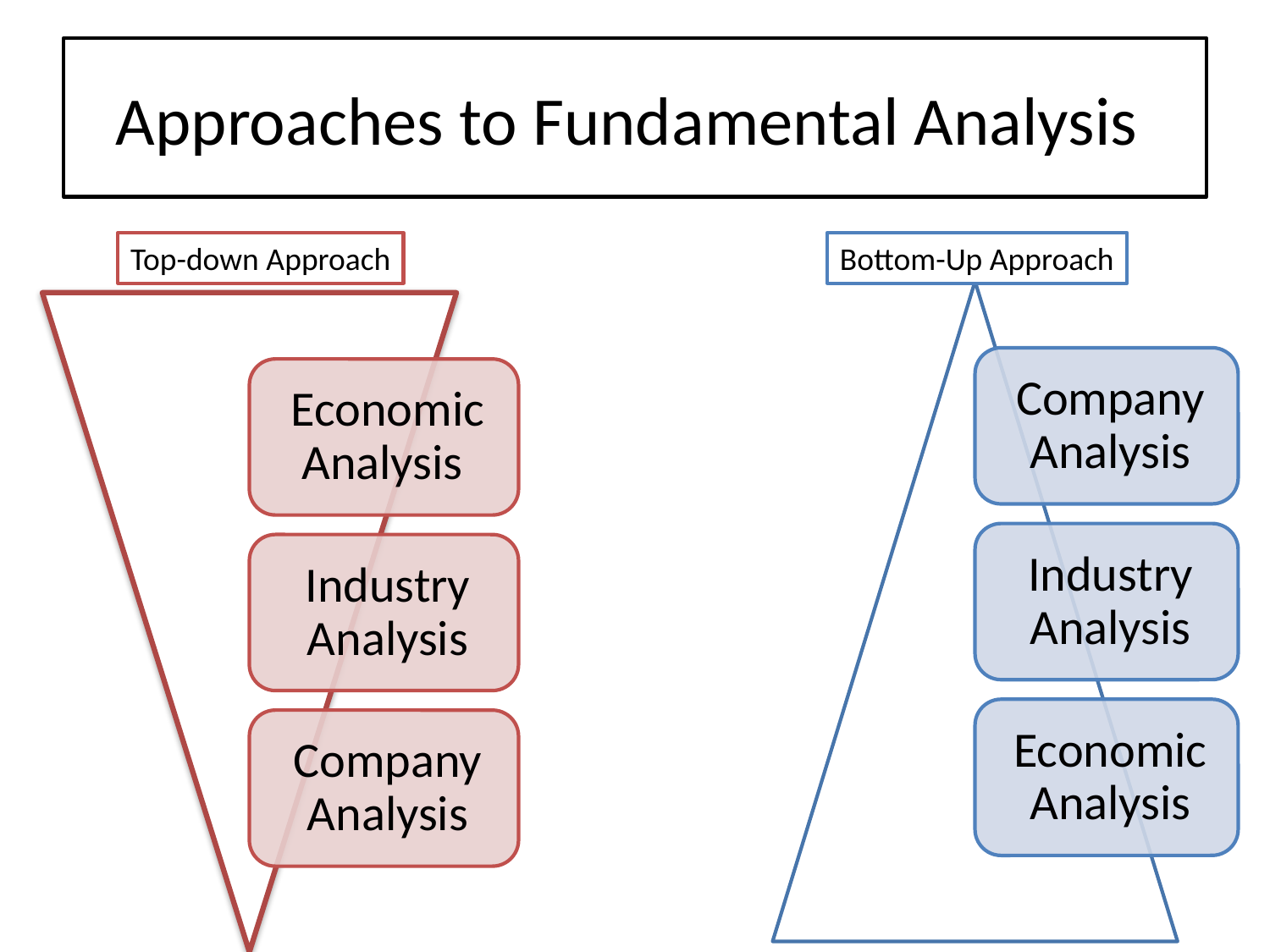

# Approaches to Fundamental Analysis
Top-down Approach
Bottom-Up Approach
Company Analysis
Industry Analysis
Economic Analysis
Economic Analysis
Industry Analysis
Company Analysis